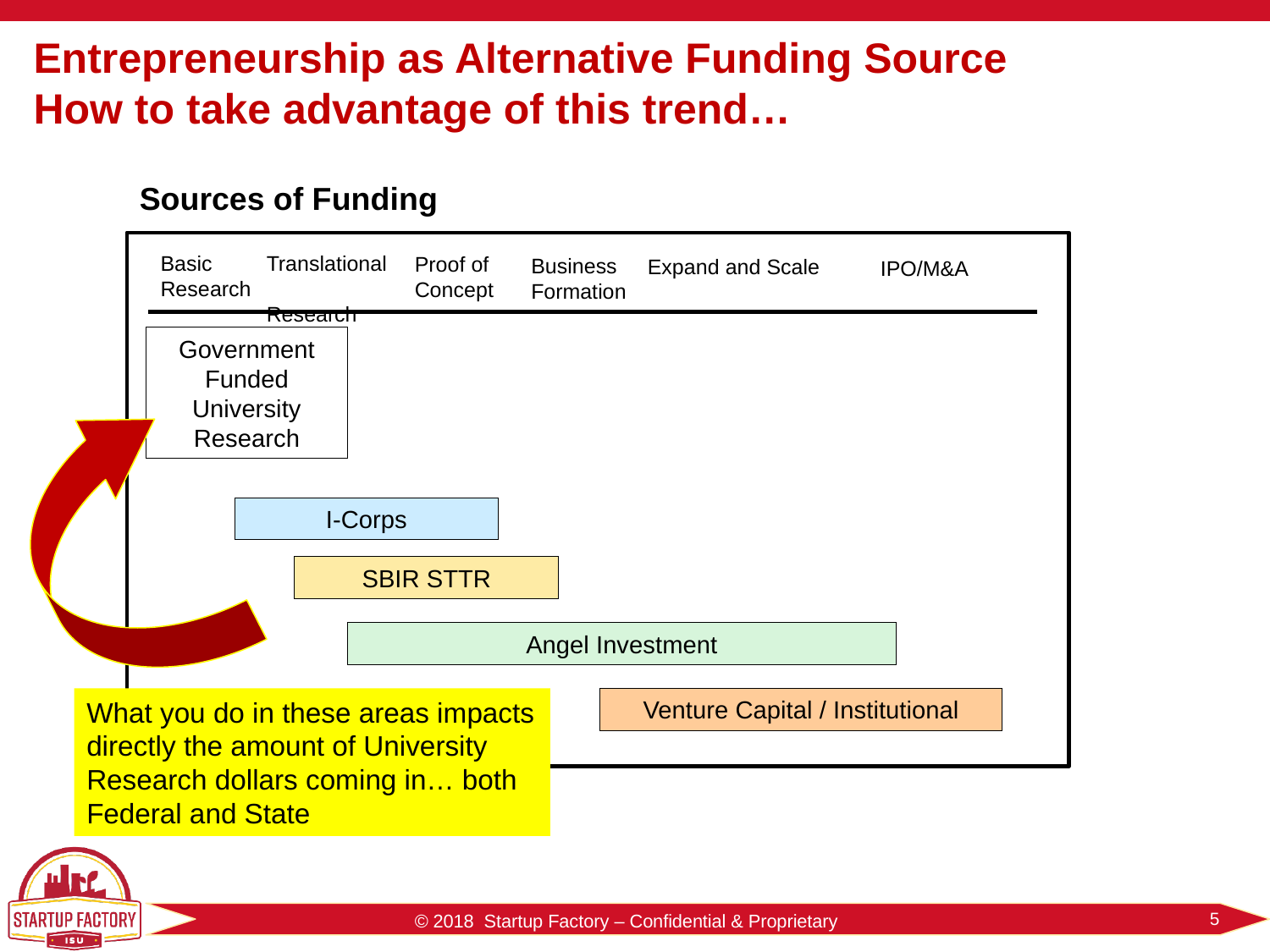

Entrepreneurship as Alternative Funding Source
How to take advantage of this trend…
Sources of Funding

Basic
Research
Translational
Research
Proof of Concept
Business Formation
Expand and Scale
IPO/M&A
Government Funded University Research

I-Corps
SBIR STTR
Angel Investment
What you do in these areas impacts directly the amount of University Research dollars coming in… both Federal and State
Venture Capital / Institutional